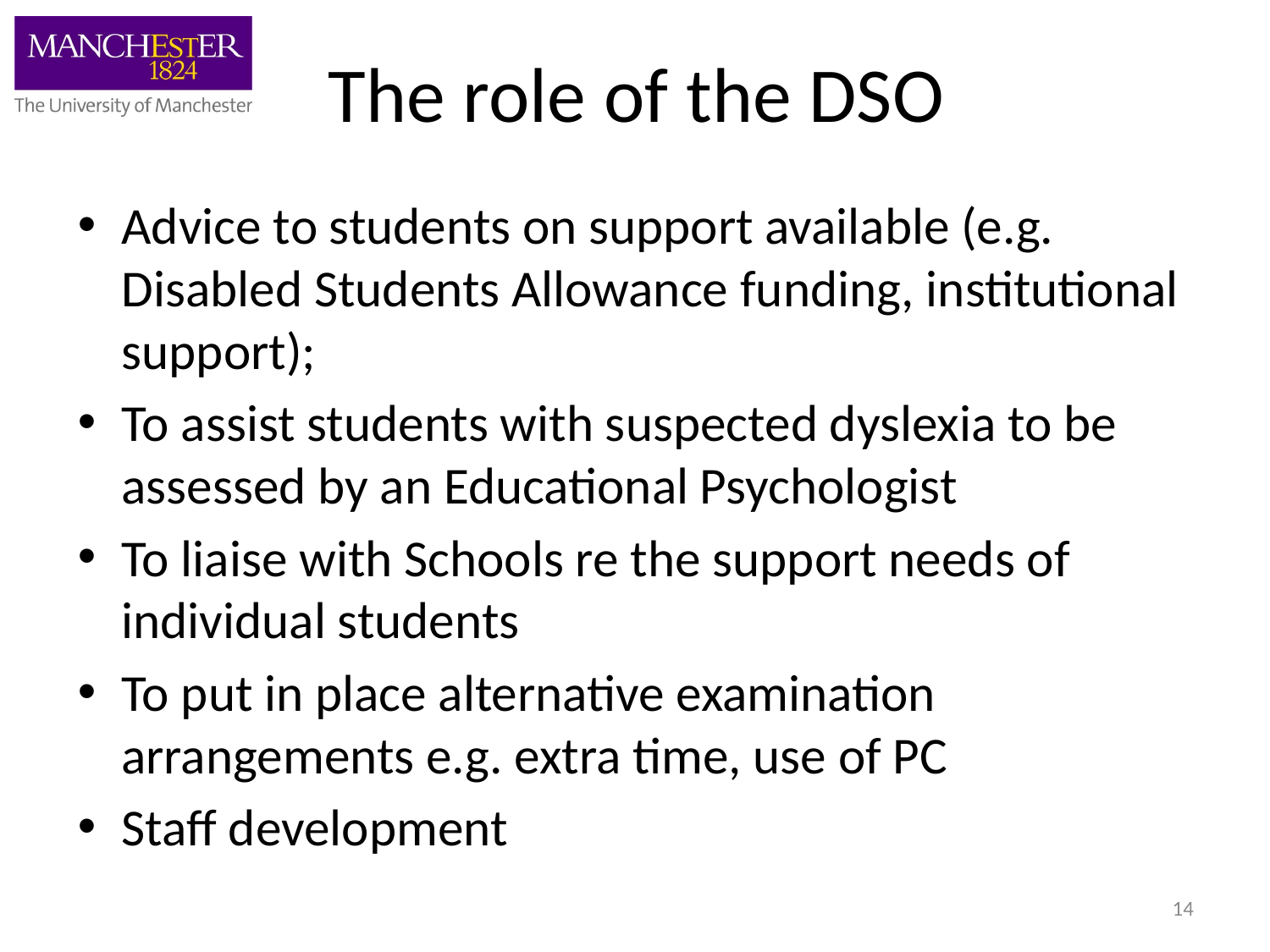

# The role of the DSO
Advice to students on support available (e.g. Disabled Students Allowance funding, institutional support);
To assist students with suspected dyslexia to be assessed by an Educational Psychologist
To liaise with Schools re the support needs of individual students
To put in place alternative examination arrangements e.g. extra time, use of PC
Staff development
14